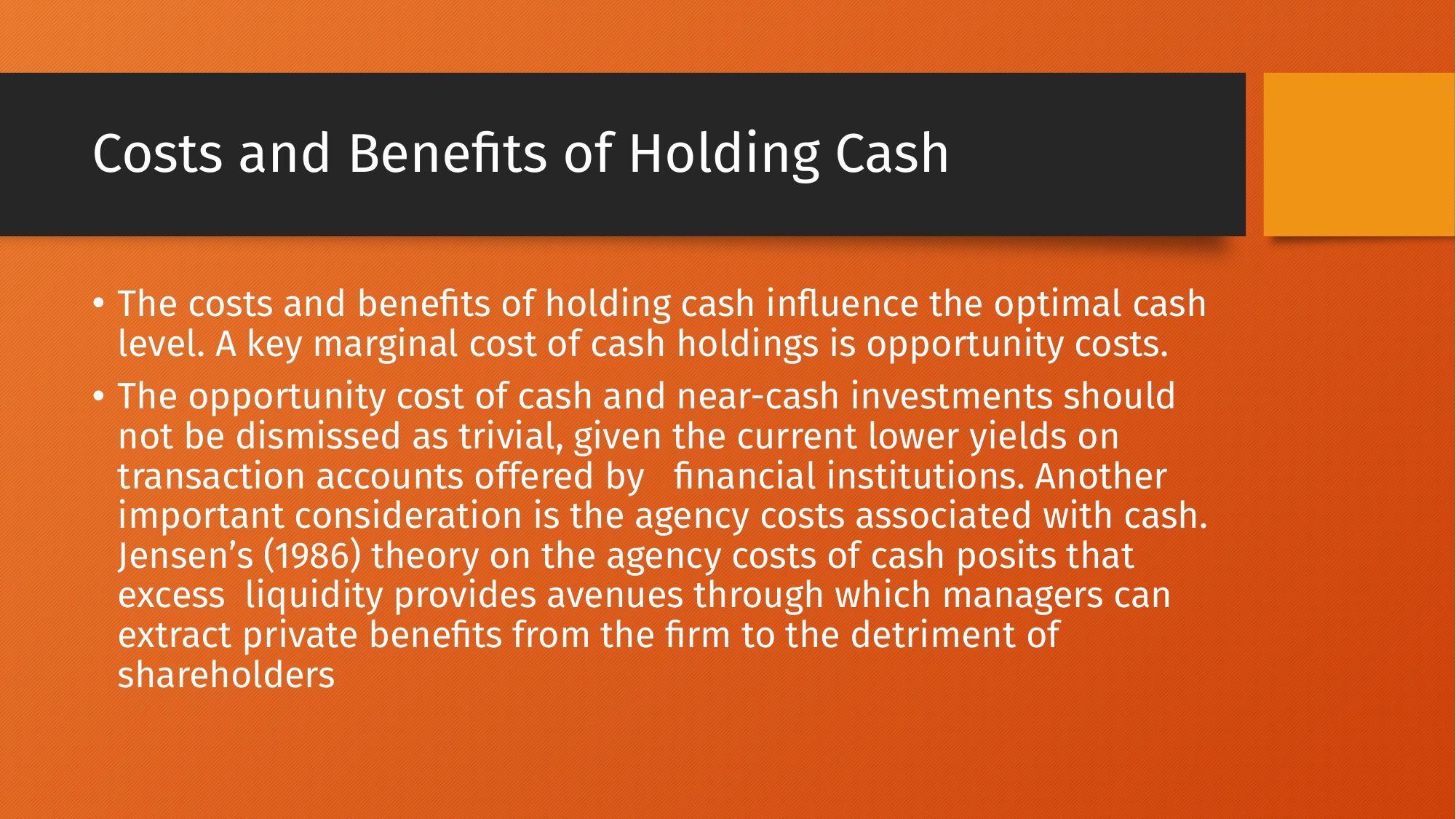

# Costs and Benefits of Holding Cash
The costs and benefits of holding cash influence the optimal cash level. A key marginal cost of cash holdings is opportunity costs.
The opportunity cost of cash and near-cash investments should not be dismissed as trivial, given the current lower yields on transaction accounts offered by   financial institutions. Another important consideration is the agency costs associated with cash. Jensen’s (1986) theory on the agency costs of cash posits that excess  liquidity provides avenues through which managers can extract private benefits from the firm to the detriment of shareholders